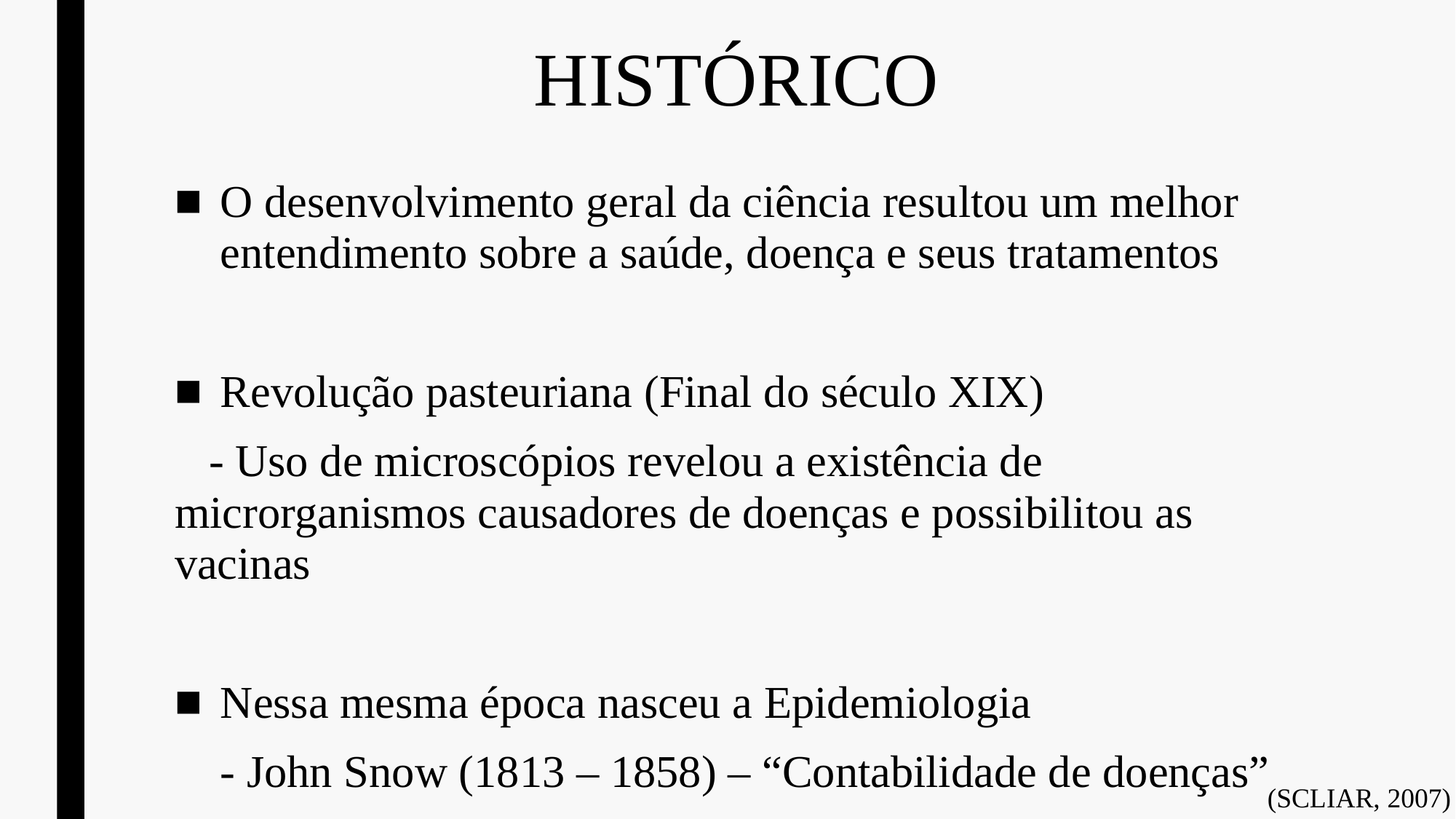

# HISTÓRICO
O desenvolvimento geral da ciência resultou um melhor entendimento sobre a saúde, doença e seus tratamentos

Revolução pasteuriana (Final do século XIX)
   - Uso de microscópios revelou a existência de microrganismos causadores de doenças e possibilitou as vacinas

Nessa mesma época nasceu a Epidemiologia
    - John Snow (1813 – 1858) – “Contabilidade de doenças”

(SCLIAR, 2007)